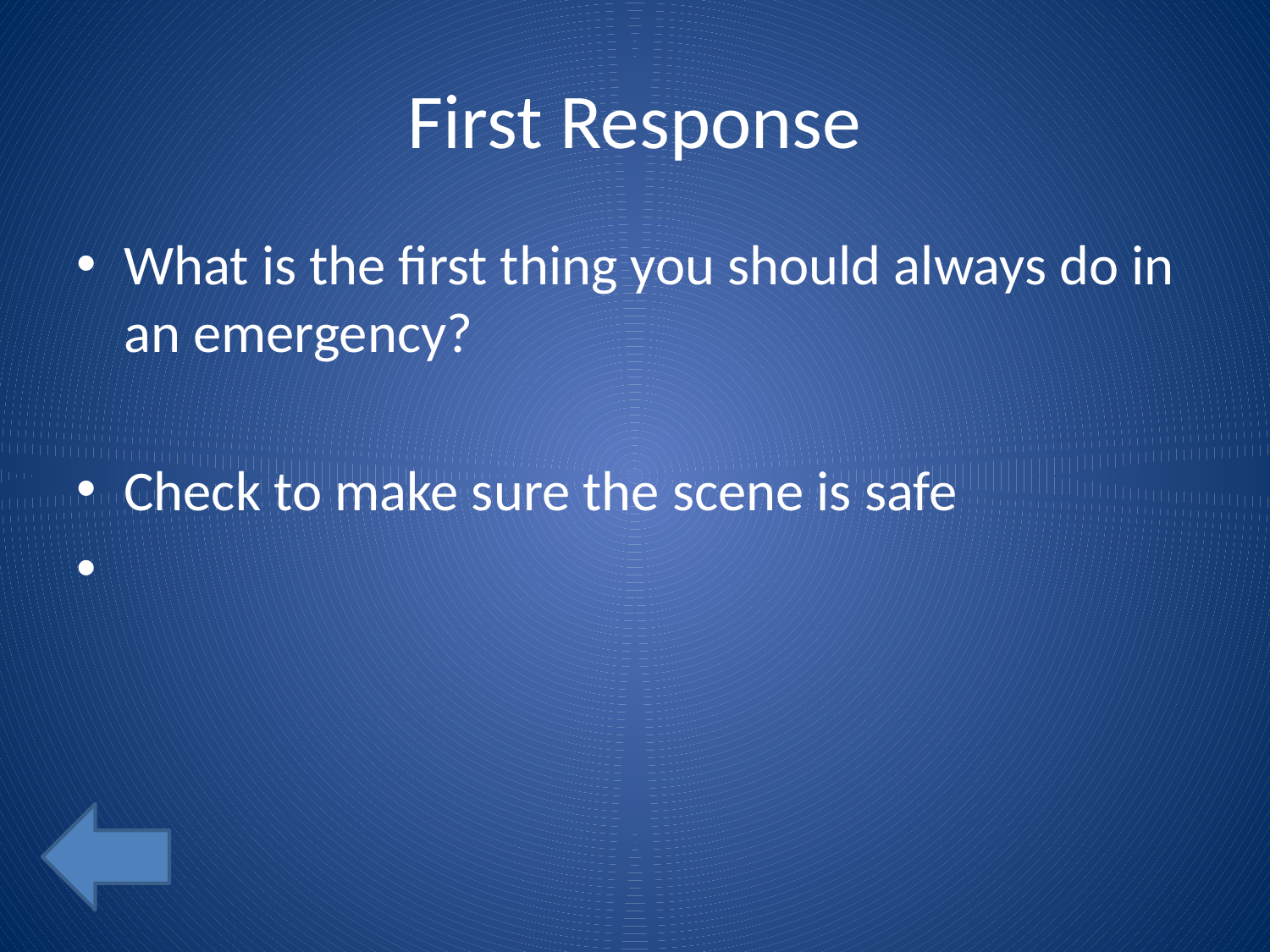

# First Response
What is the first thing you should always do in an emergency?

Check to make sure the scene is safe